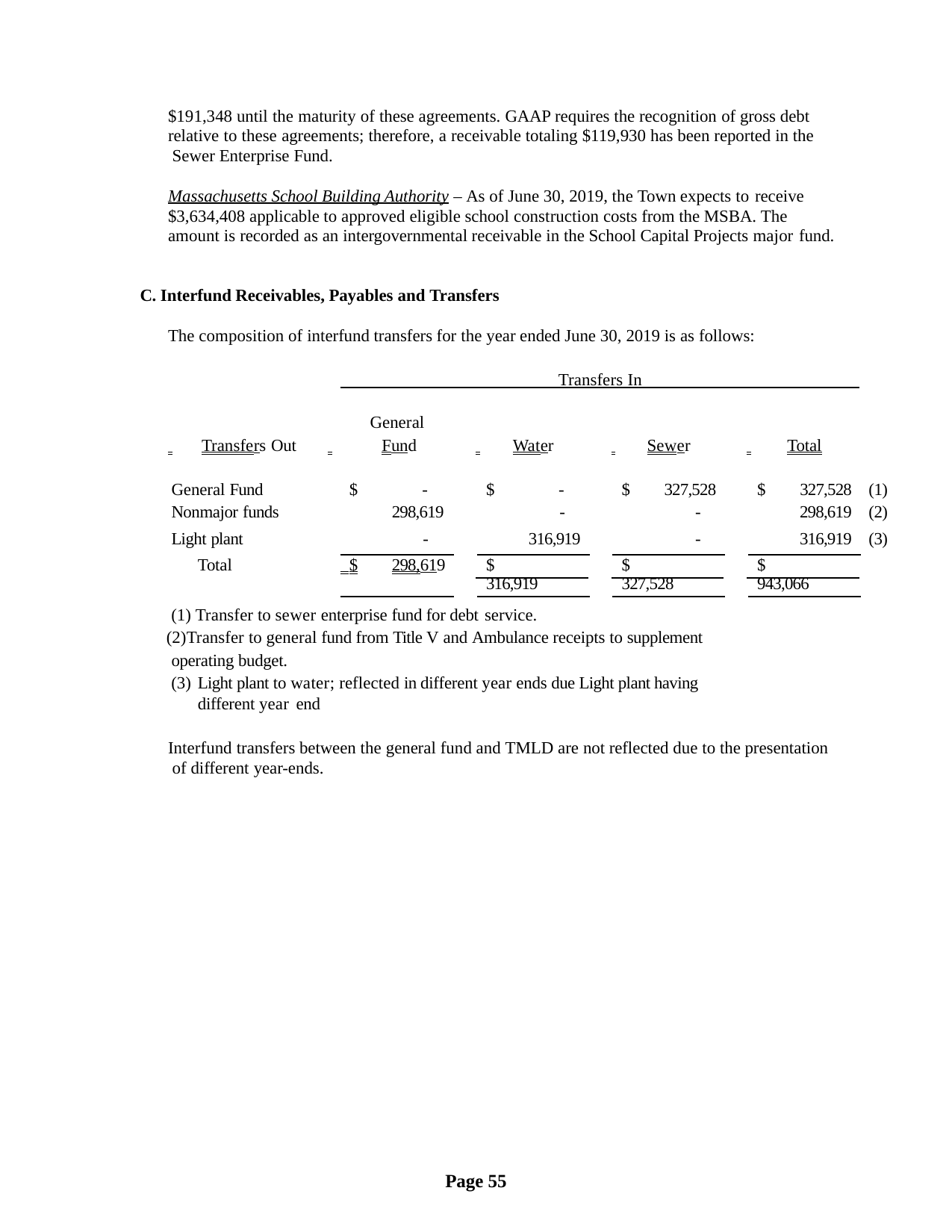

$191,348 until the maturity of these agreements. GAAP requires the recognition of gross debt  relative to these agreements; therefore, a receivable totaling $119,930 has been reported in the  Sewer Enterprise Fund.

Massachusetts School Building Authority – As of June 30, 2019, the Town expects to receive
$3,634,408 applicable to approved eligible school construction costs from the MSBA. The  amount is recorded as an intergovernmental receivable in the School Capital Projects major fund.

C. Interfund Receivables, Payables and Transfers

The composition of interfund transfers for the year ended June 30, 2019 is as follows:

Transfers In

General
 	Transfers Out	 	Fund
 	Water
 	Sewer
 	Total
| General Fund | $ | - | $ |  | - | $ |  | 327,528 | $ |  | 327,528 | (1) |
| --- | --- | --- | --- | --- | --- | --- | --- | --- | --- | --- | --- | --- |
| Nonmajor funds | 298,619 |  |  | - |  |  | - |  |  | 298,619 |  | (2) |
| Light plant | - |  |  | 316,919 |  |  | - |  |  | 316,919 |  | (3) |
| Total | $ 298,619 |  |  | $ 316,919 |  |  | $ 327,528 |  |  | $ 943,066 |  |  |

Transfer to sewer enterprise fund for debt service.
Transfer to general fund from Title V and Ambulance receipts to supplement  operating budget.
Light plant to water; reflected in different year ends due Light plant having different year end

Interfund transfers between the general fund and TMLD are not reflected due to the presentation  of different year-ends.
Page 55